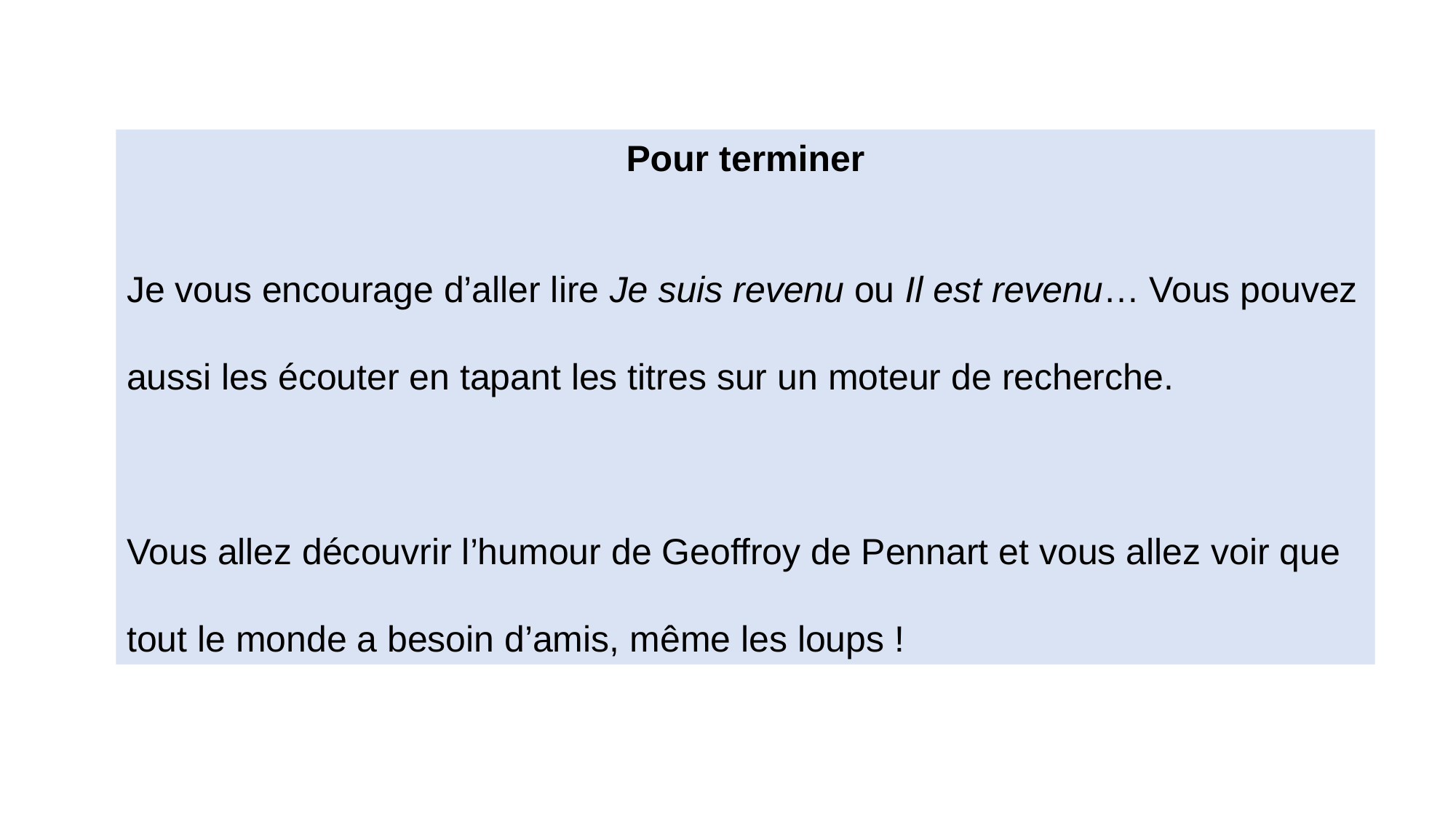

Pour terminer

Je vous encourage d’aller lire Je suis revenu ou Il est revenu… Vous pouvez aussi les écouter en tapant les titres sur un moteur de recherche.

Vous allez découvrir l’humour de Geoffroy de Pennart et vous allez voir que tout le monde a besoin d’amis, même les loups !